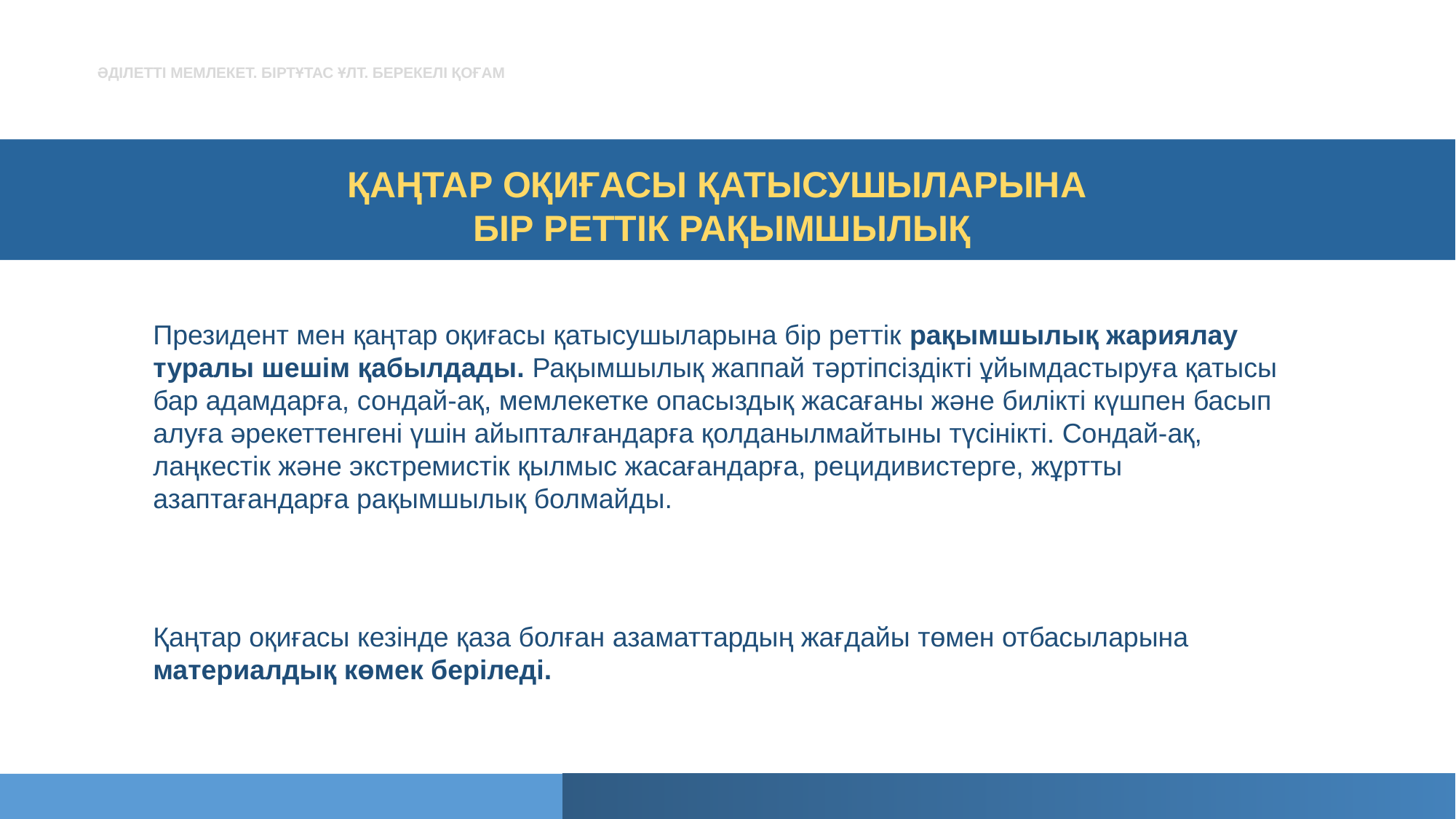

ӘДІЛЕТТІ МЕМЛЕКЕТ. БІРТҰТАС ҰЛТ. БЕРЕКЕЛІ ҚОҒАМ

ҚАҢТАР ОҚИҒАСЫ ҚАТЫСУШЫЛАРЫНА
БІР РЕТТІК РАҚЫМШЫЛЫҚ

Президент мен қаңтар оқиғасы қатысушыларына бір реттік рақымшылық жариялау туралы шешім қабылдады. Рақымшылық жаппай тәртіпсіздікті ұйымдастыруға қатысы бар адамдарға, сондай-ақ, мемлекетке опасыздық жасағаны және билікті күшпен басып алуға әрекеттенгені үшін айыпталғандарға қолданылмайтыны түсінікті. Сондай-ақ, лаңкестік және экстремистік қылмыс жасағандарға, рецидивистерге, жұртты азаптағандарға рақымшылық болмайды.

Қаңтар оқиғасы кезінде қаза болған азаматтардың жағдайы төмен отбасыларына материалдық көмек беріледі.